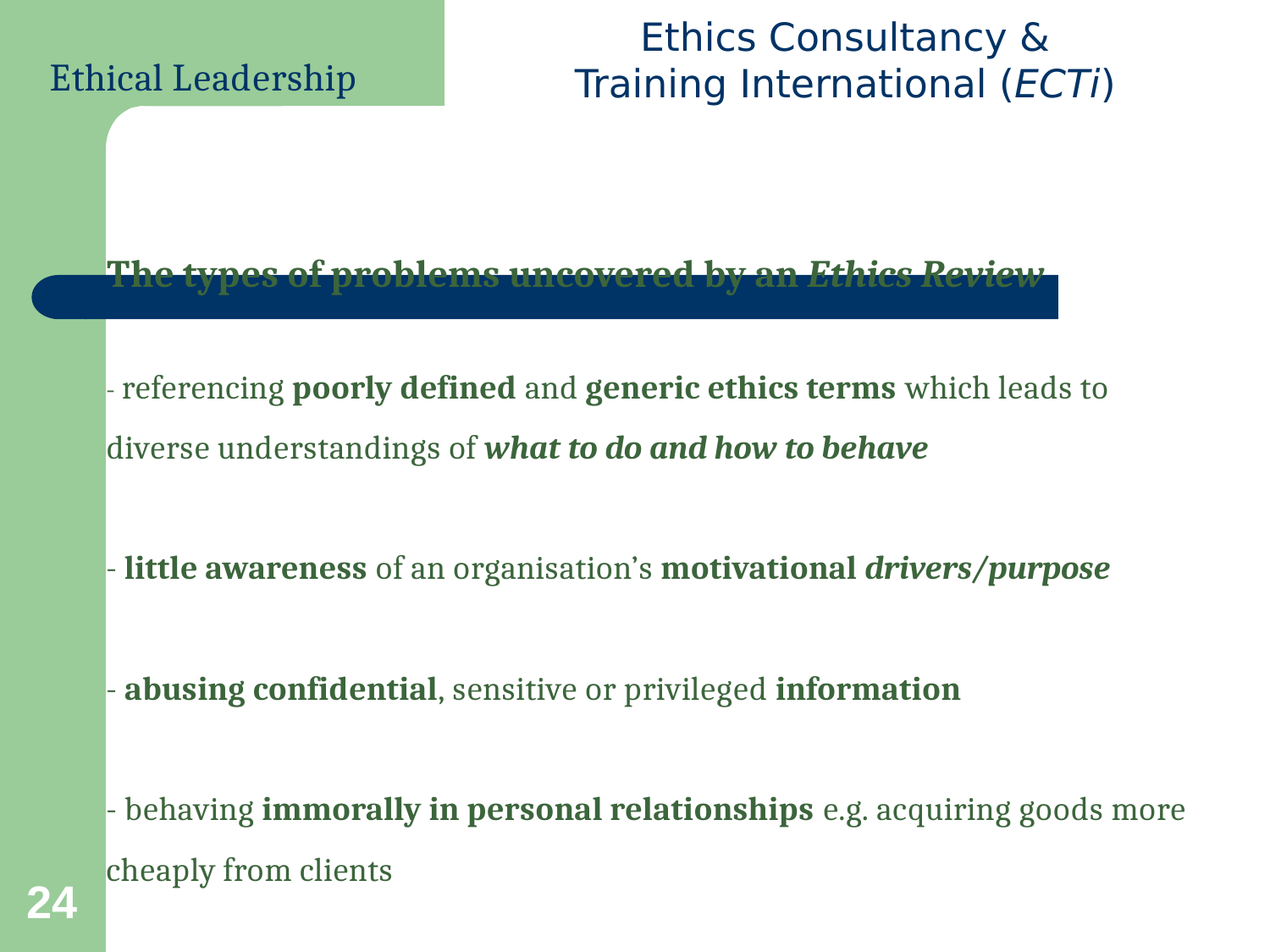

Ethical Leadership

# The types of problems uncovered by an Ethics Review - referencing poorly defined and generic ethics terms which leads to diverse understandings of what to do and how to behave - little awareness of an organisation’s motivational drivers/purpose - abusing confidential, sensitive or privileged information - behaving immorally in personal relationships e.g. acquiring goods more cheaply from clients
24